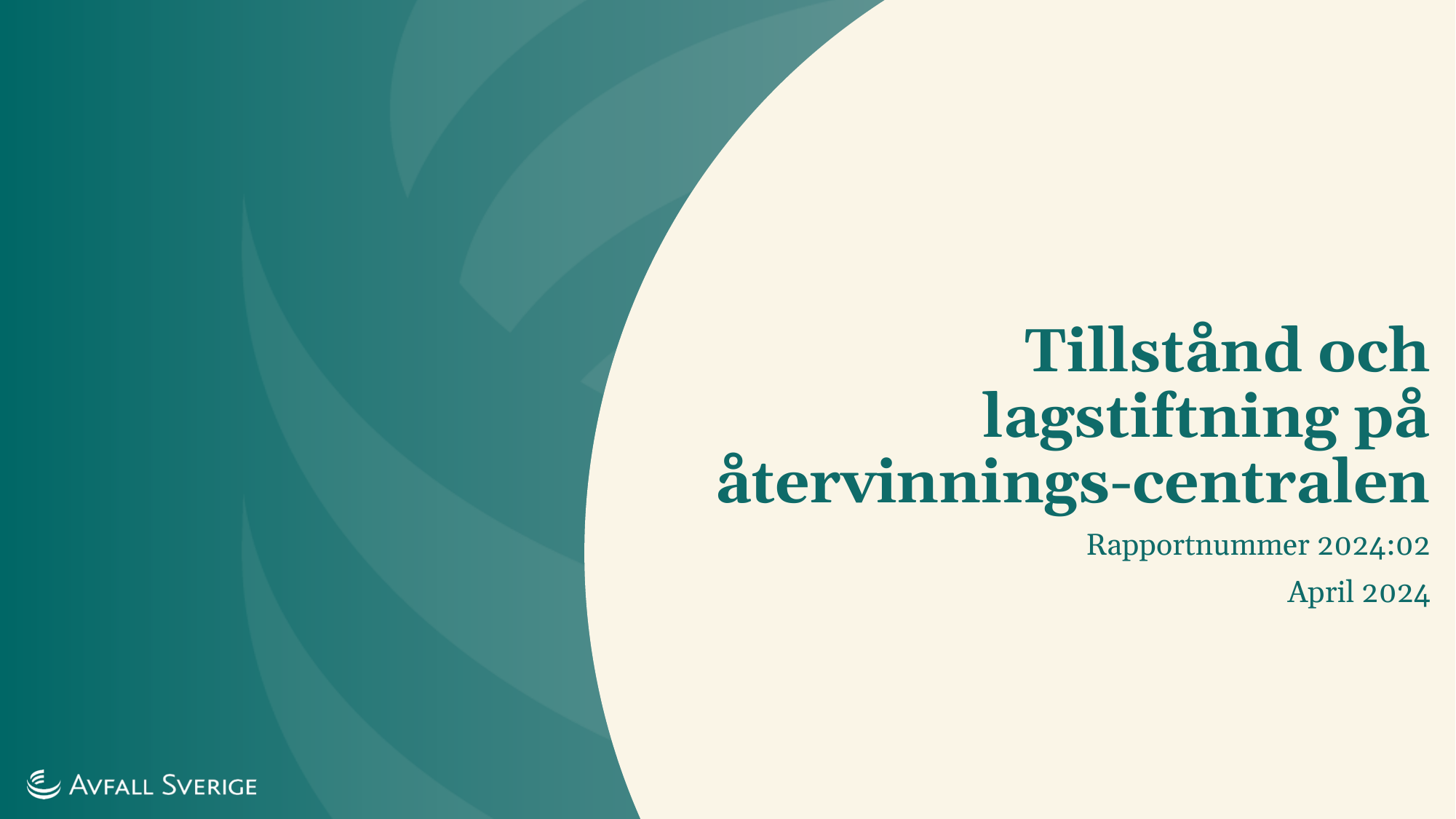

# Tillstånd och lagstiftning på återvinnings-centralen
Rapportnummer 2024:02
April 2024